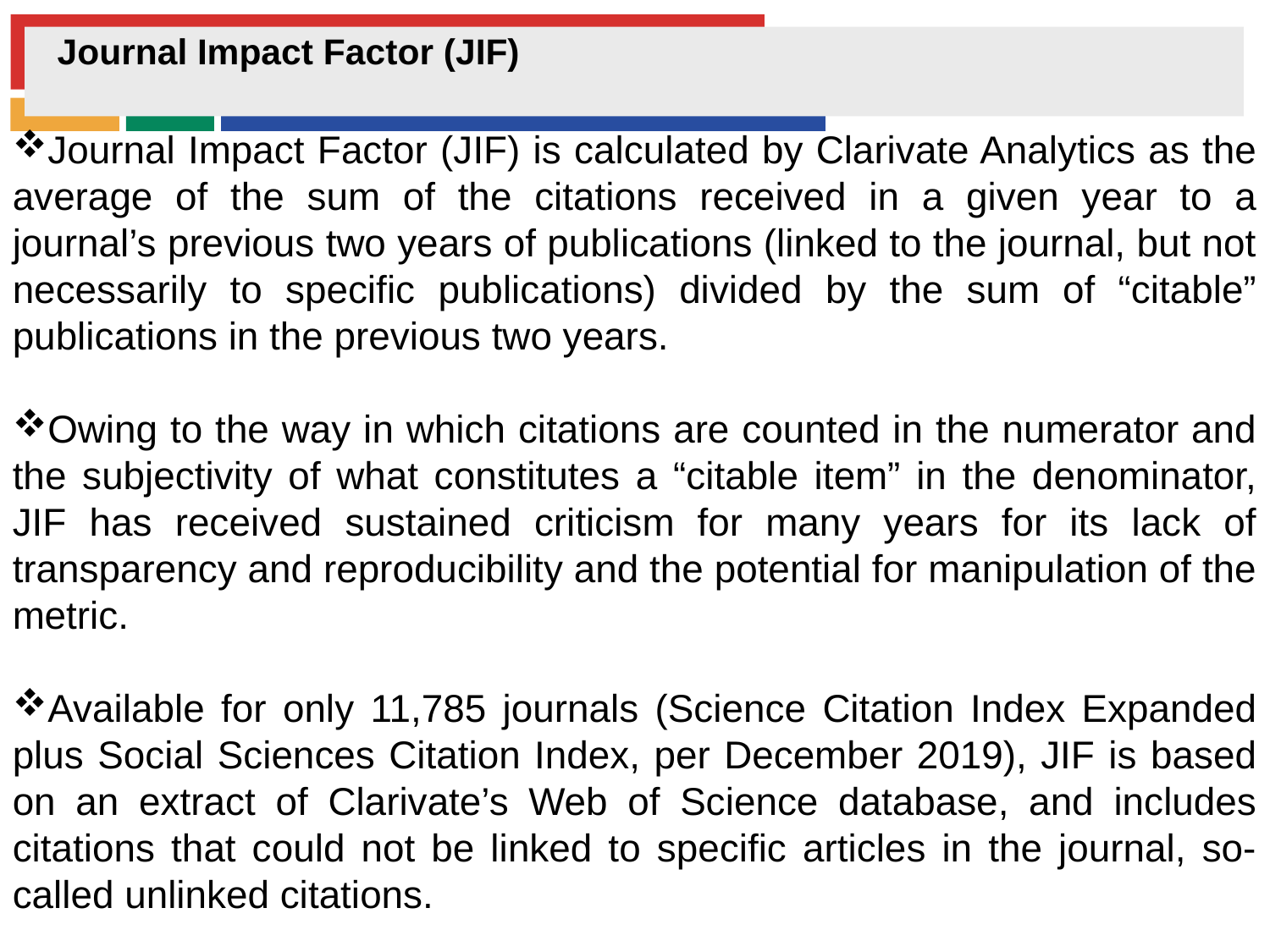

# Journal Impact Factor (JIF)
Journal Impact Factor (JIF) is calculated by Clarivate Analytics as the average of the sum of the citations received in a given year to a journal’s previous two years of publications (linked to the journal, but not necessarily to specific publications) divided by the sum of “citable” publications in the previous two years.

Owing to the way in which citations are counted in the numerator and the subjectivity of what constitutes a “citable item” in the denominator, JIF has received sustained criticism for many years for its lack of transparency and reproducibility and the potential for manipulation of the metric.

Available for only 11,785 journals (Science Citation Index Expanded plus Social Sciences Citation Index, per December 2019), JIF is based on an extract of Clarivate’s Web of Science database, and includes citations that could not be linked to specific articles in the journal, so-called unlinked citations.